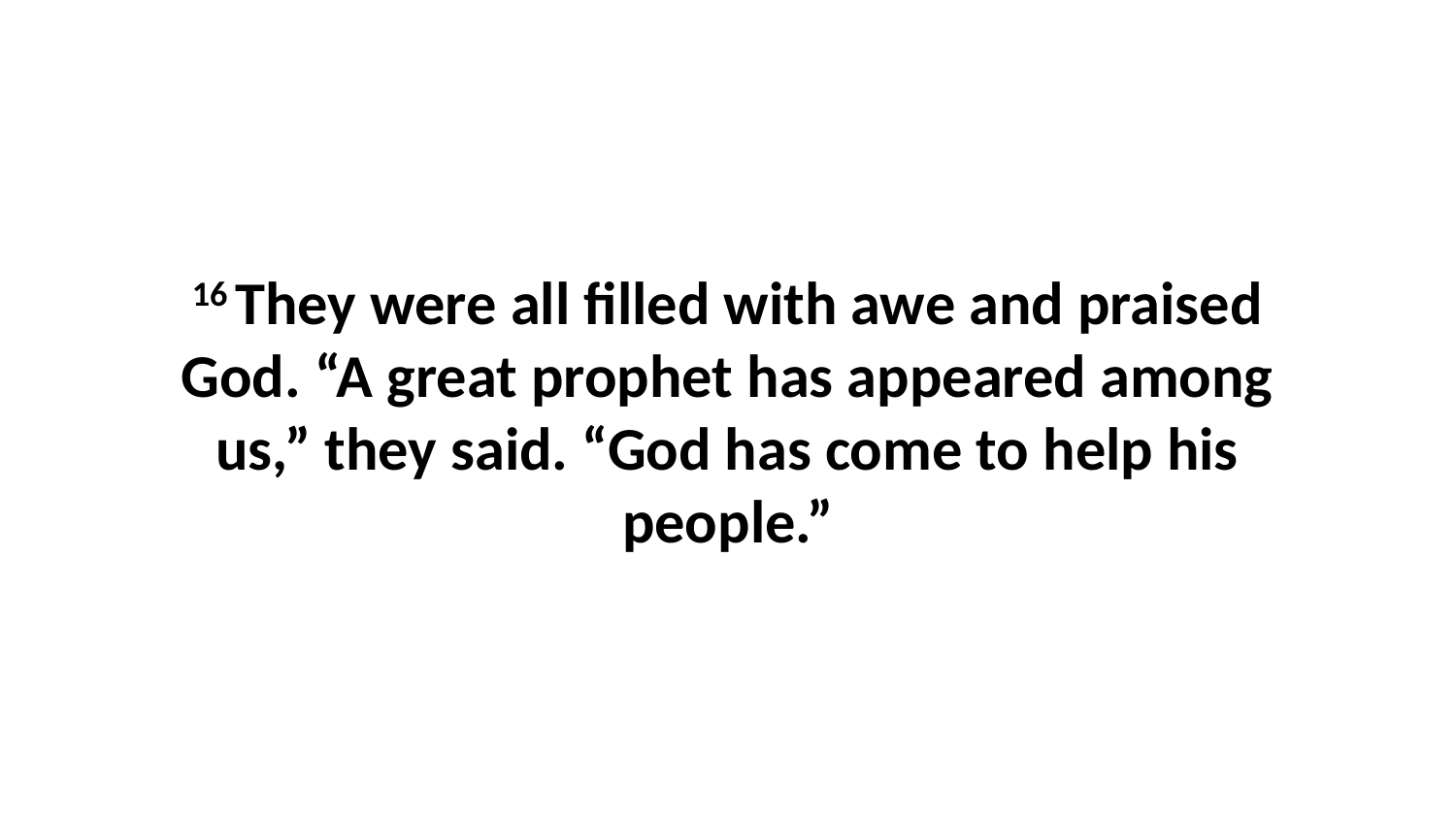

16 They were all filled with awe and praised God. “A great prophet has appeared among us,” they said. “God has come to help his people.”